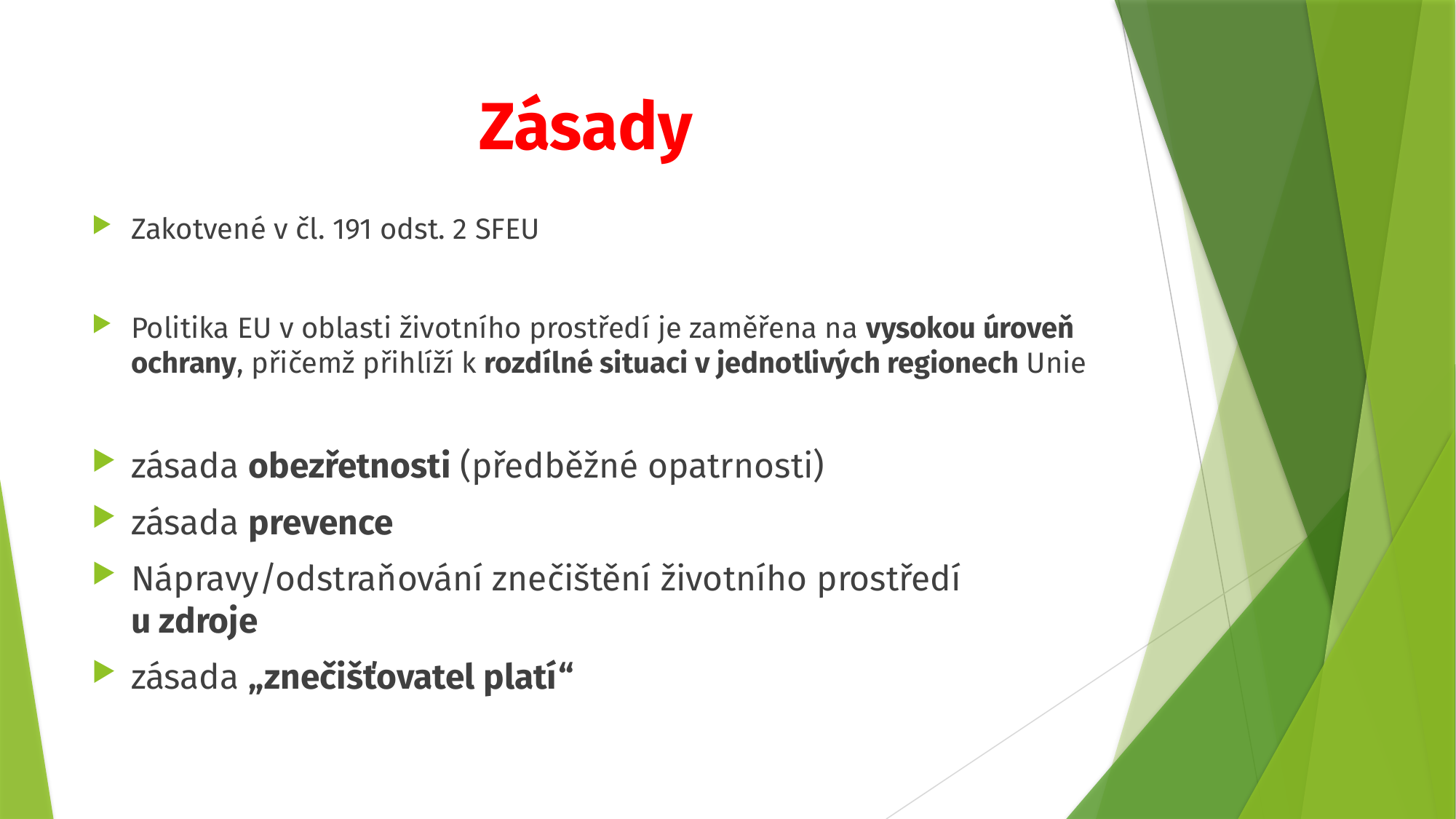

# Zásady
Zakotvené v čl. 191 odst. 2 SFEU

Politika EU v oblasti životního prostředí je zaměřena na vysokou úroveň ochrany, přičemž přihlíží k rozdílné situaci v jednotlivých regionech Unie

zásada obezřetnosti (předběžné opatrnosti)
zásada prevence
Nápravy/odstraňování znečištění životního prostředí u zdroje
zásada „znečišťovatel platí“